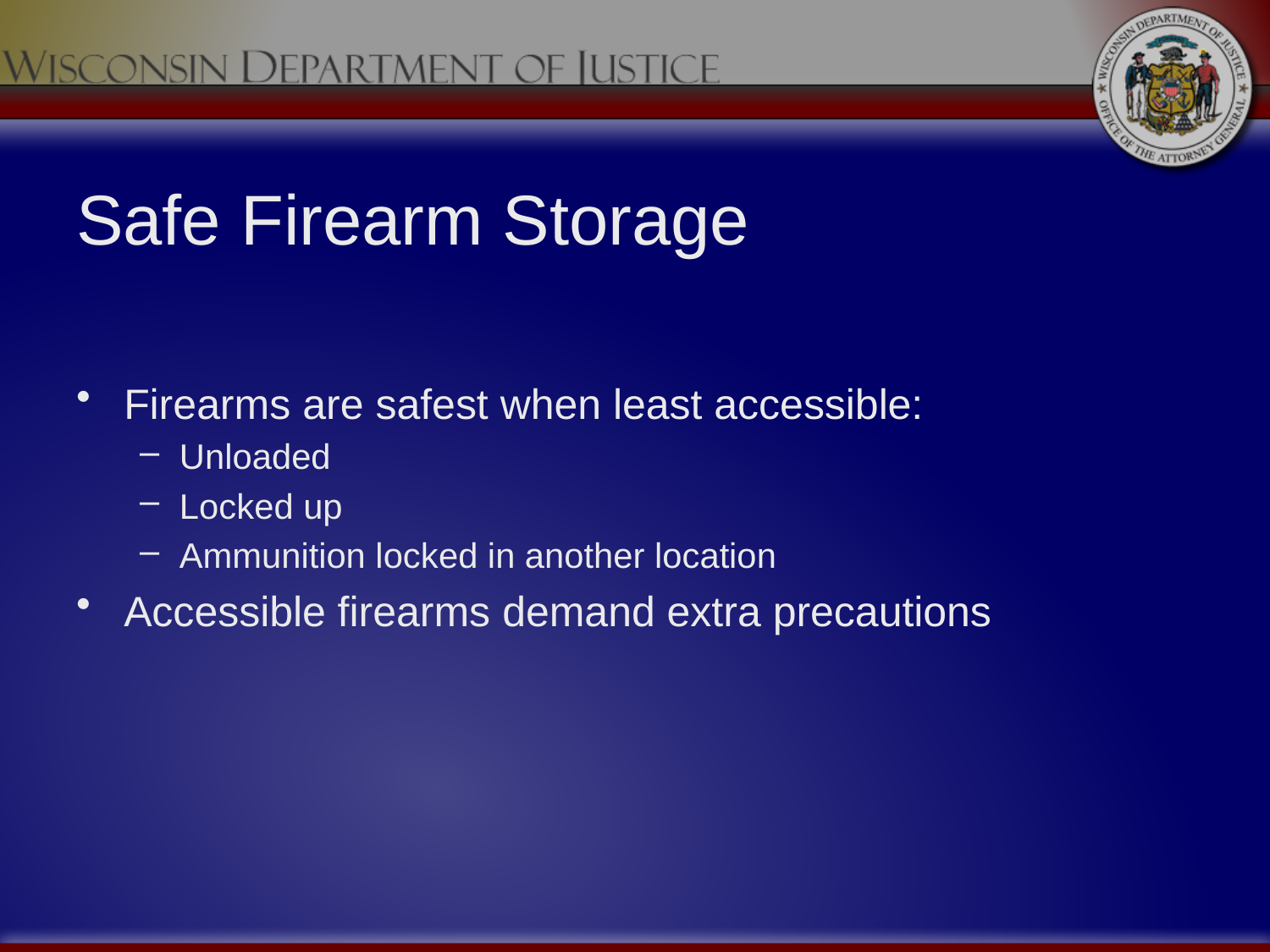

# Safe Firearm Storage
Firearms are safest when least accessible:
Unloaded
Locked up
Ammunition locked in another location
Accessible firearms demand extra precautions